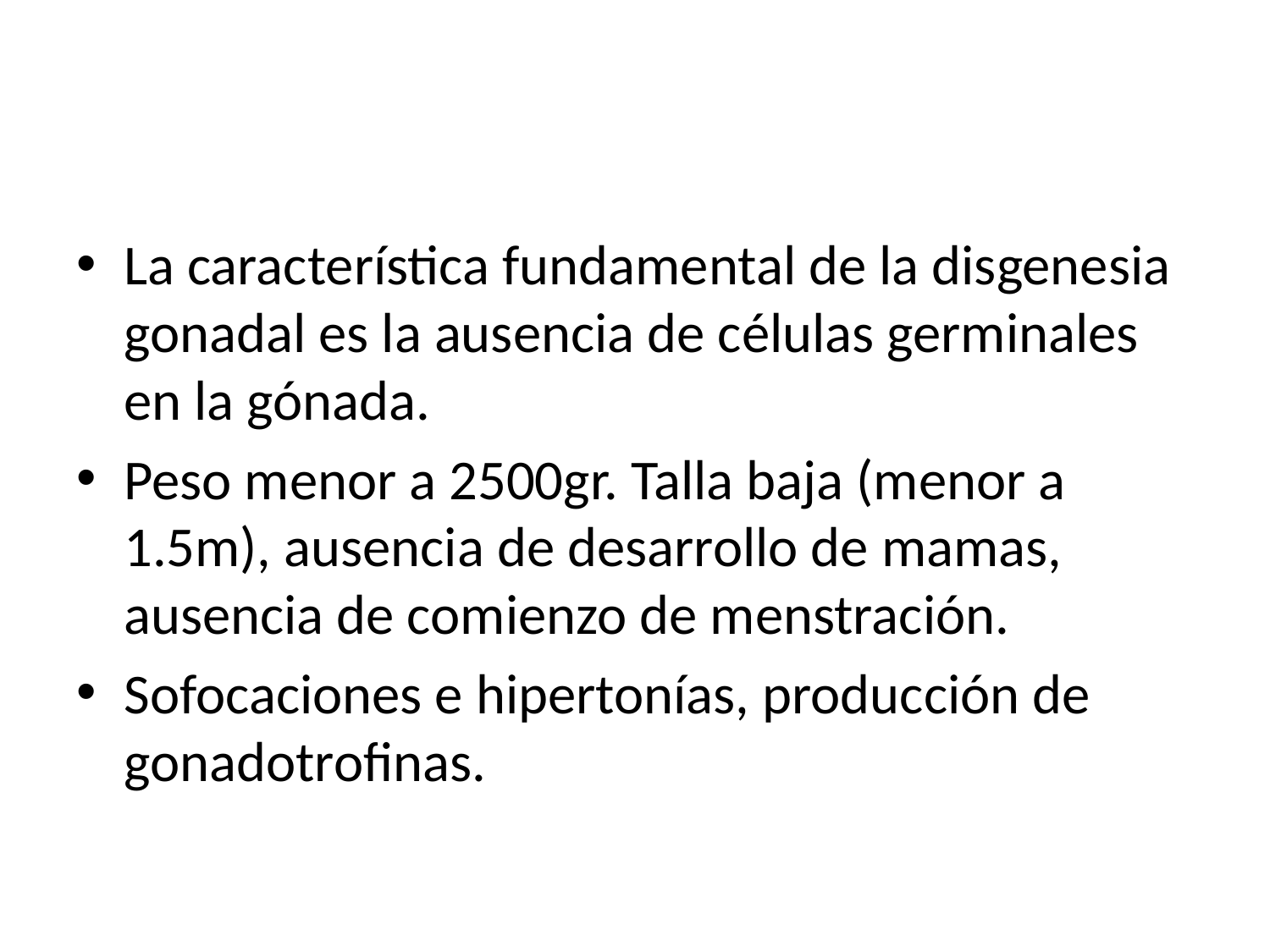

#
La característica fundamental de la disgenesia gonadal es la ausencia de células germinales en la gónada.
Peso menor a 2500gr. Talla baja (menor a 1.5m), ausencia de desarrollo de mamas, ausencia de comienzo de menstración.
Sofocaciones e hipertonías, producción de gonadotrofinas.